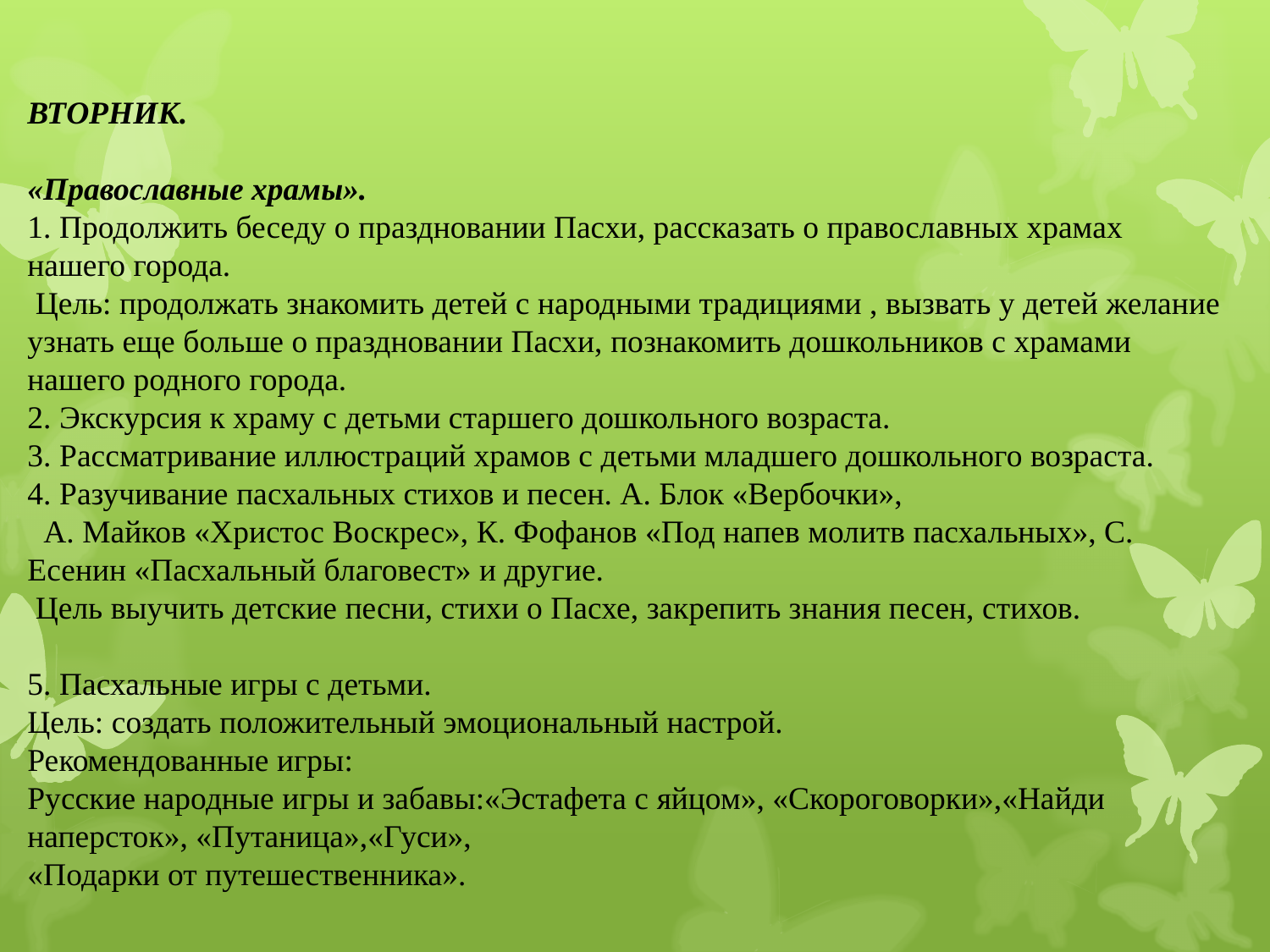

ВТОРНИК.

«Православные храмы».
1. Продолжить беседу о праздновании Пасхи, рассказать о православных храмах нашего города.
 Цель: продолжать знакомить детей с народными традициями , вызвать у детей желание узнать еще больше о праздновании Пасхи, познакомить дошкольников с храмами нашего родного города.
2. Экскурсия к храму с детьми старшего дошкольного возраста.
3. Рассматривание иллюстраций храмов с детьми младшего дошкольного возраста.
4. Разучивание пасхальных стихов и песен. А. Блок «Вербочки»,
  А. Майков «Христос Воскрес», К. Фофанов «Под напев молитв пасхальных», С. Есенин «Пасхальный благовест» и другие.
 Цель выучить детские песни, стихи о Пасхе, закрепить знания песен, стихов.

5. Пасхальные игры с детьми.
Цель: создать положительный эмоциональный настрой.
Рекомендованные игры:
Русские народные игры и забавы:«Эстафета с яйцом», «Скороговорки»,«Найди наперсток», «Путаница»,«Гуси»,
«Подарки от путешественника».